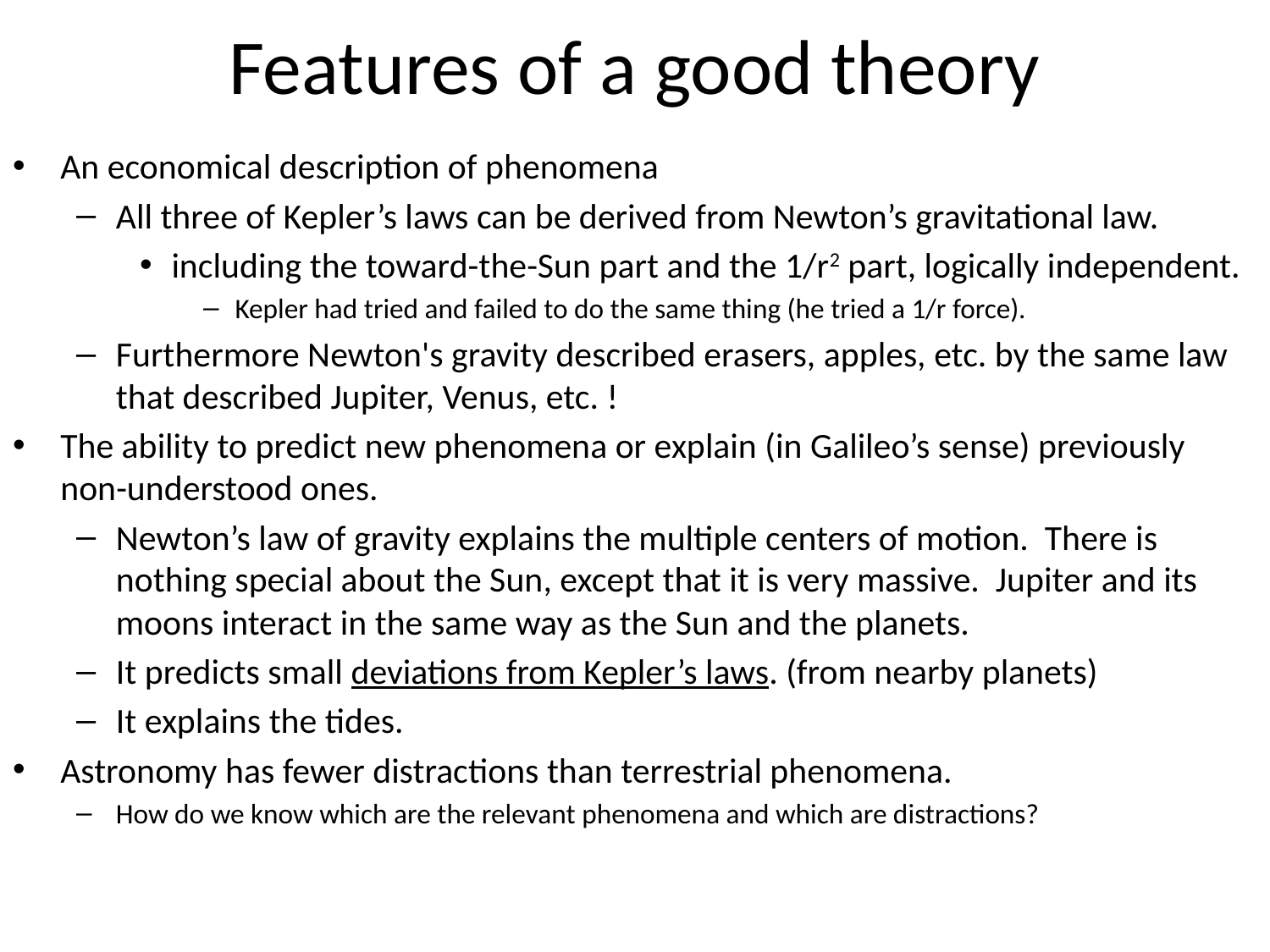

# Features of a good theory
An economical description of phenomena
All three of Kepler’s laws can be derived from Newton’s gravitational law.
including the toward-the-Sun part and the 1/r2 part, logically independent.
Kepler had tried and failed to do the same thing (he tried a 1/r force).
Furthermore Newton's gravity described erasers, apples, etc. by the same law that described Jupiter, Venus, etc. !
The ability to predict new phenomena or explain (in Galileo’s sense) previously non-understood ones.
Newton’s law of gravity explains the multiple centers of motion.  There is nothing special about the Sun, except that it is very massive.  Jupiter and its moons interact in the same way as the Sun and the planets.
It predicts small deviations from Kepler’s laws. (from nearby planets)
It explains the tides.
Astronomy has fewer distractions than terrestrial phenomena.
How do we know which are the relevant phenomena and which are distractions?